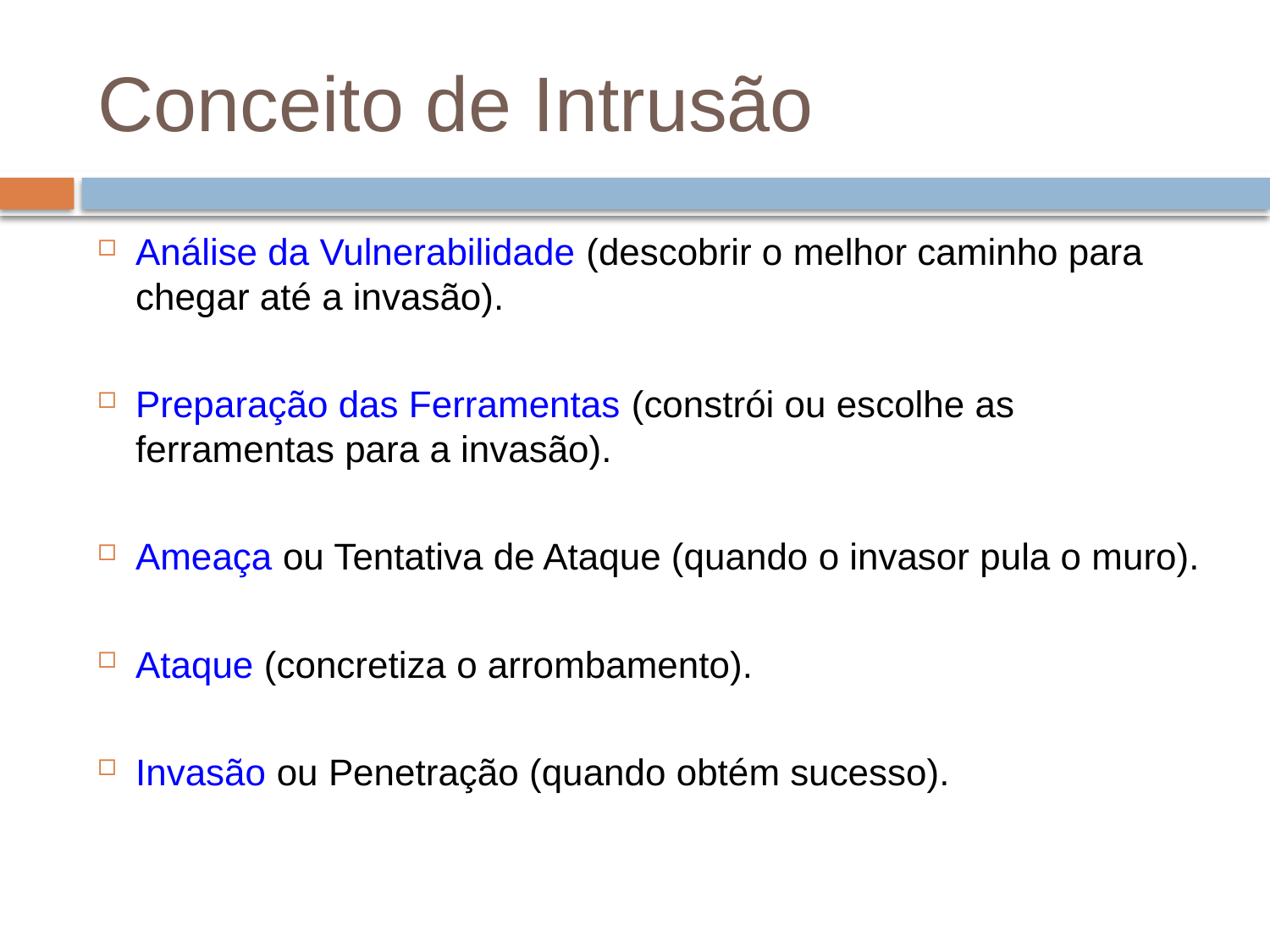

# Conceito de Intrusão
Análise da Vulnerabilidade (descobrir o melhor caminho para chegar até a invasão).

Preparação das Ferramentas (constrói ou escolhe as ferramentas para a invasão).

Ameaça ou Tentativa de Ataque (quando o invasor pula o muro).

Ataque (concretiza o arrombamento).

Invasão ou Penetração (quando obtém sucesso).